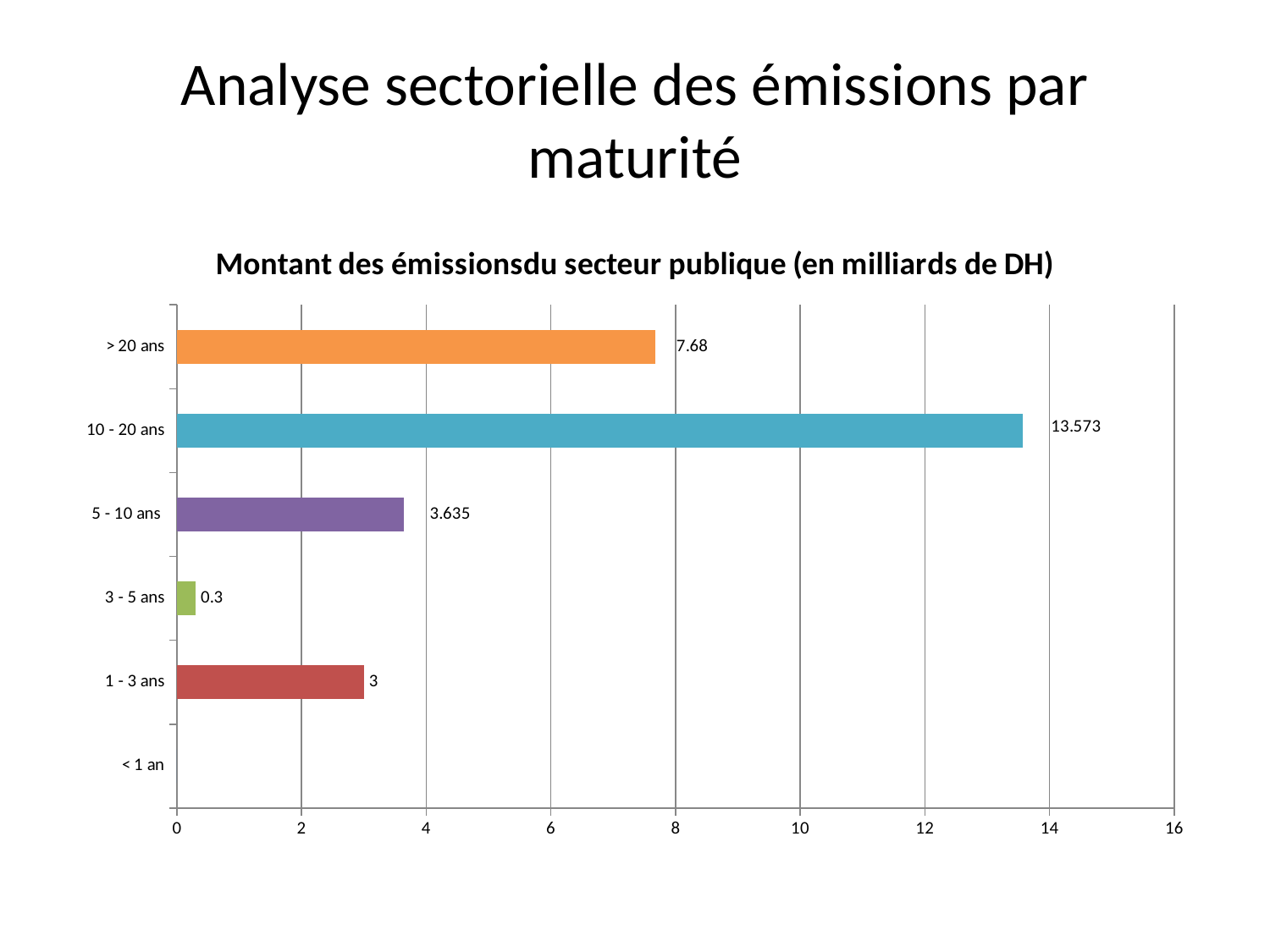

# Analyse sectorielle des émissions par maturité

### Chart: Montant des émissionsdu secteur publique (en milliards de DH)

| Category | Montant des émissions (en milliards de DH) |
|---|---|
| < 1 an | 0.0 |
| 1 - 3 ans | 3.0 |
| 3 - 5 ans | 0.3 |
| 5 - 10 ans  | 3.635 |
| 10 - 20 ans | 13.573 |
| > 20 ans | 7.68 |